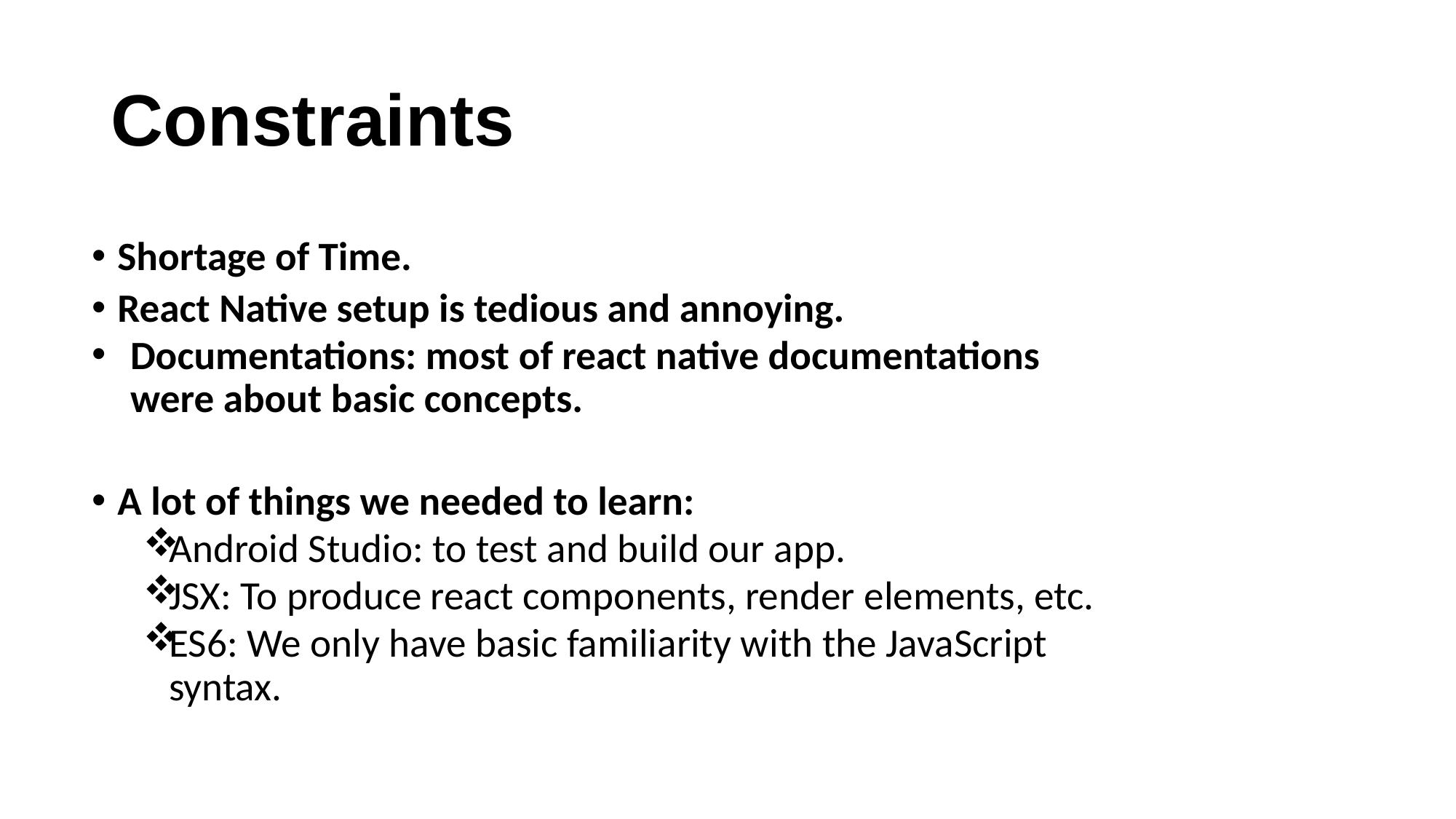

# Constraints
Shortage of Time.
React Native setup is tedious and annoying.
Documentations: most of react native documentations were about basic concepts.

A lot of things we needed to learn:
Android Studio: to test and build our app.
JSX: To produce react components, render elements, etc.
ES6: We only have basic familiarity with the JavaScript syntax.